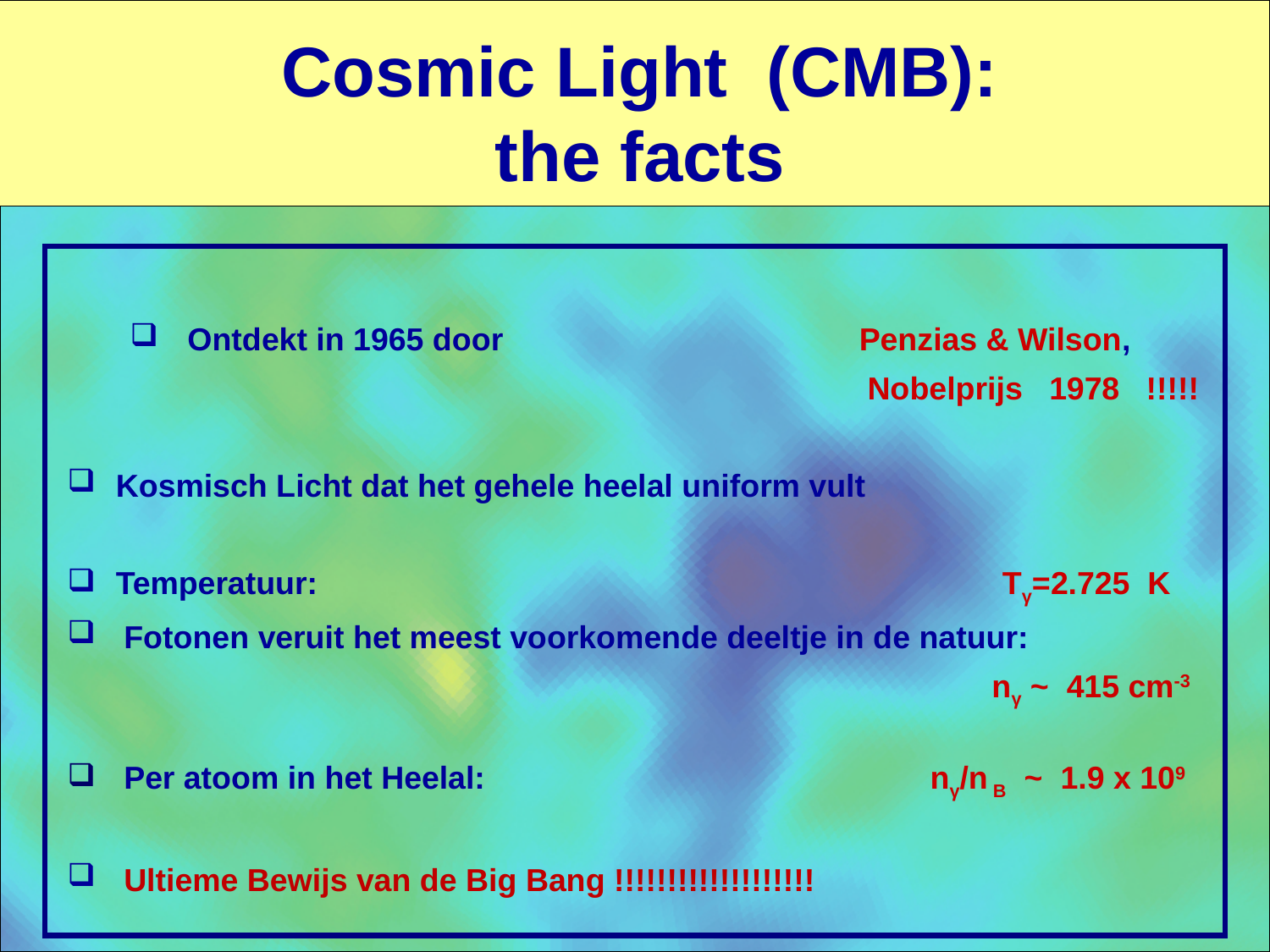

Cosmic Light  (CMB):
the facts

  Ontdekt in 1965 door                                        Penzias & Wilson,
                                                                                          Nobelprijs   1978   !!!!!

 Kosmisch Licht dat het gehele heelal uniform vult

 Temperatuur:                                                                             Tγ=2.725  K
 Fotonen veruit het meest voorkomende deeltje in de natuur:
                                                                                                        nγ ~  415 cm-3
 Per atoom in het Heelal:                                                  nγ/n B  ~  1.9 x 109

 Ultieme Bewijs van de Big Bang !!!!!!!!!!!!!!!!!!!